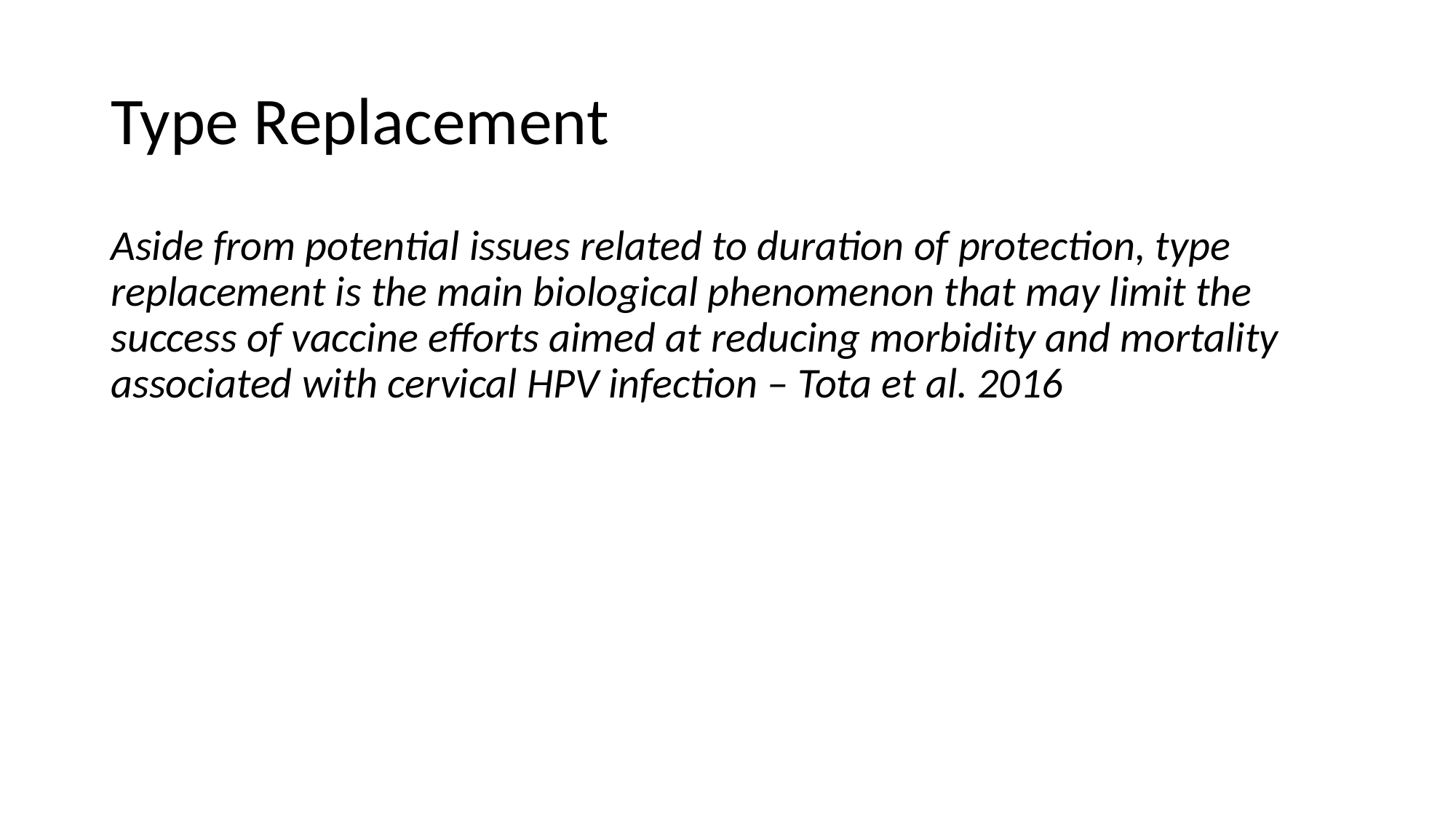

# Type Replacement
Aside from potential issues related to duration of protection, type replacement is the main biological phenomenon that may limit the success of vaccine efforts aimed at reducing morbidity and mortality associated with cervical HPV infection – Tota et al. 2016